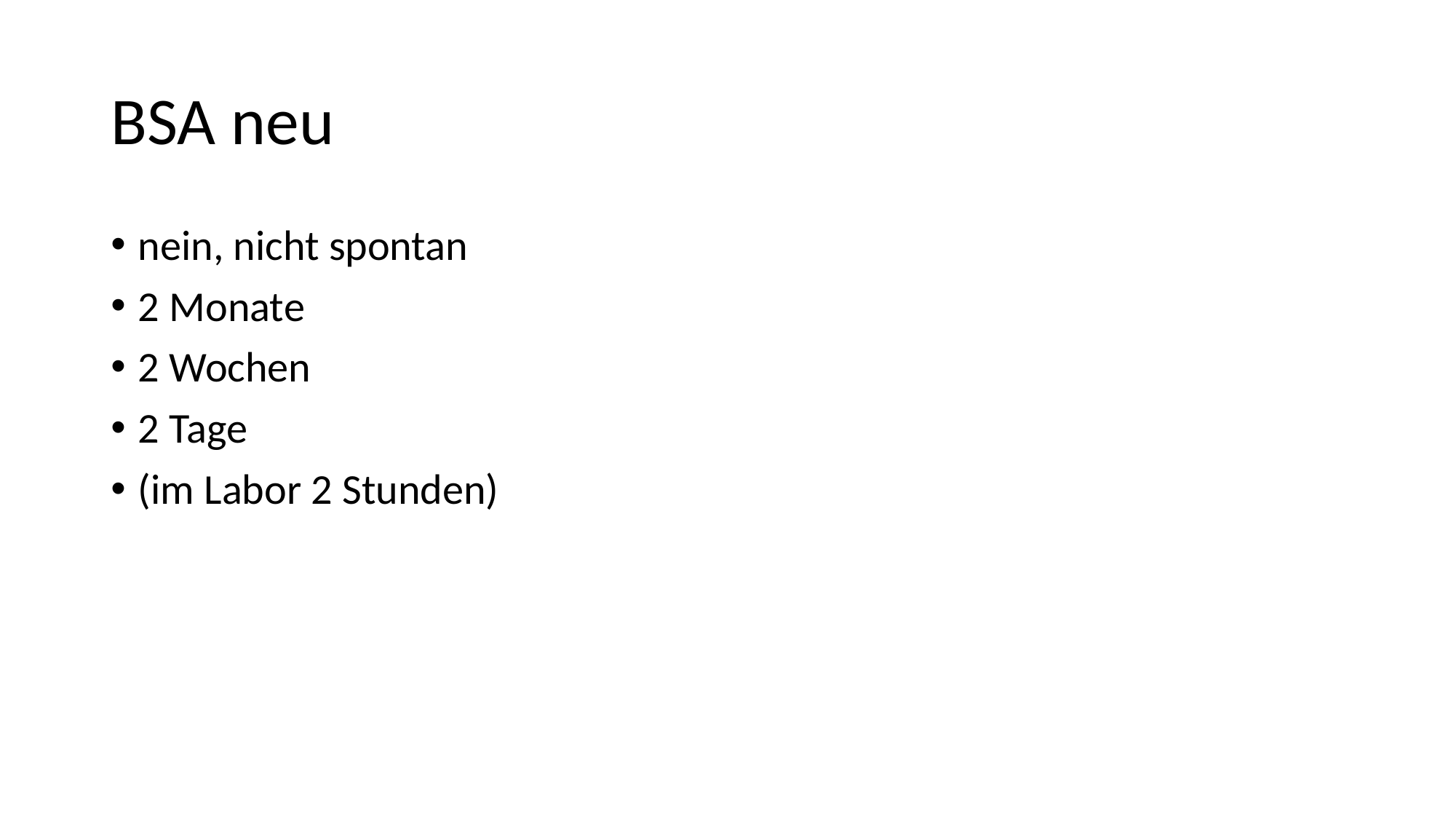

# BSA neu
nein, nicht spontan
2 Monate
2 Wochen
2 Tage
(im Labor 2 Stunden)